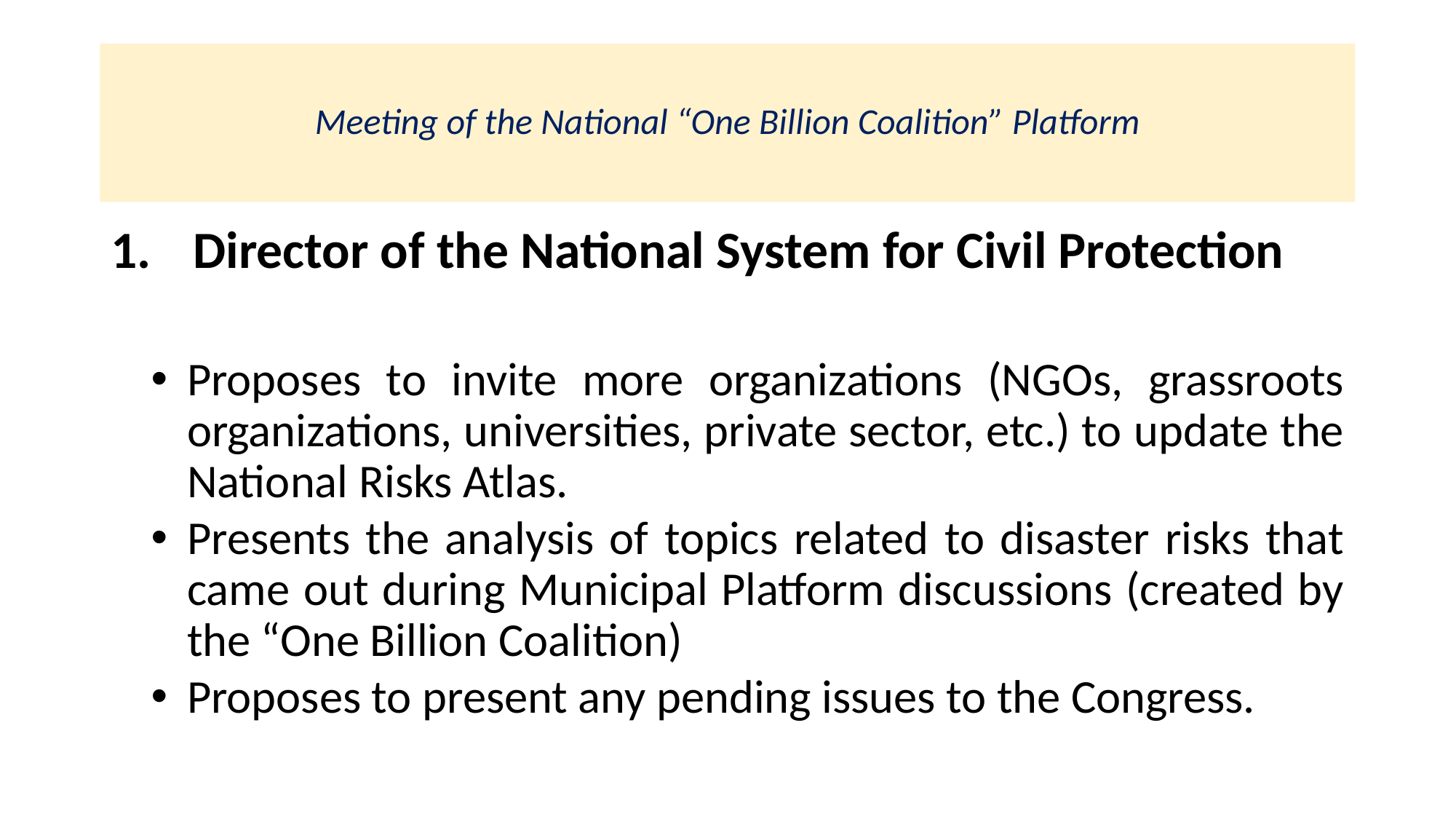

# Meeting of the National “One Billion Coalition” Platform
Director of the National System for Civil Protection

Proposes to invite more organizations (NGOs, grassroots organizations, universities, private sector, etc.) to update the National Risks Atlas.
Presents the analysis of topics related to disaster risks that came out during Municipal Platform discussions (created by the “One Billion Coalition)
Proposes to present any pending issues to the Congress.